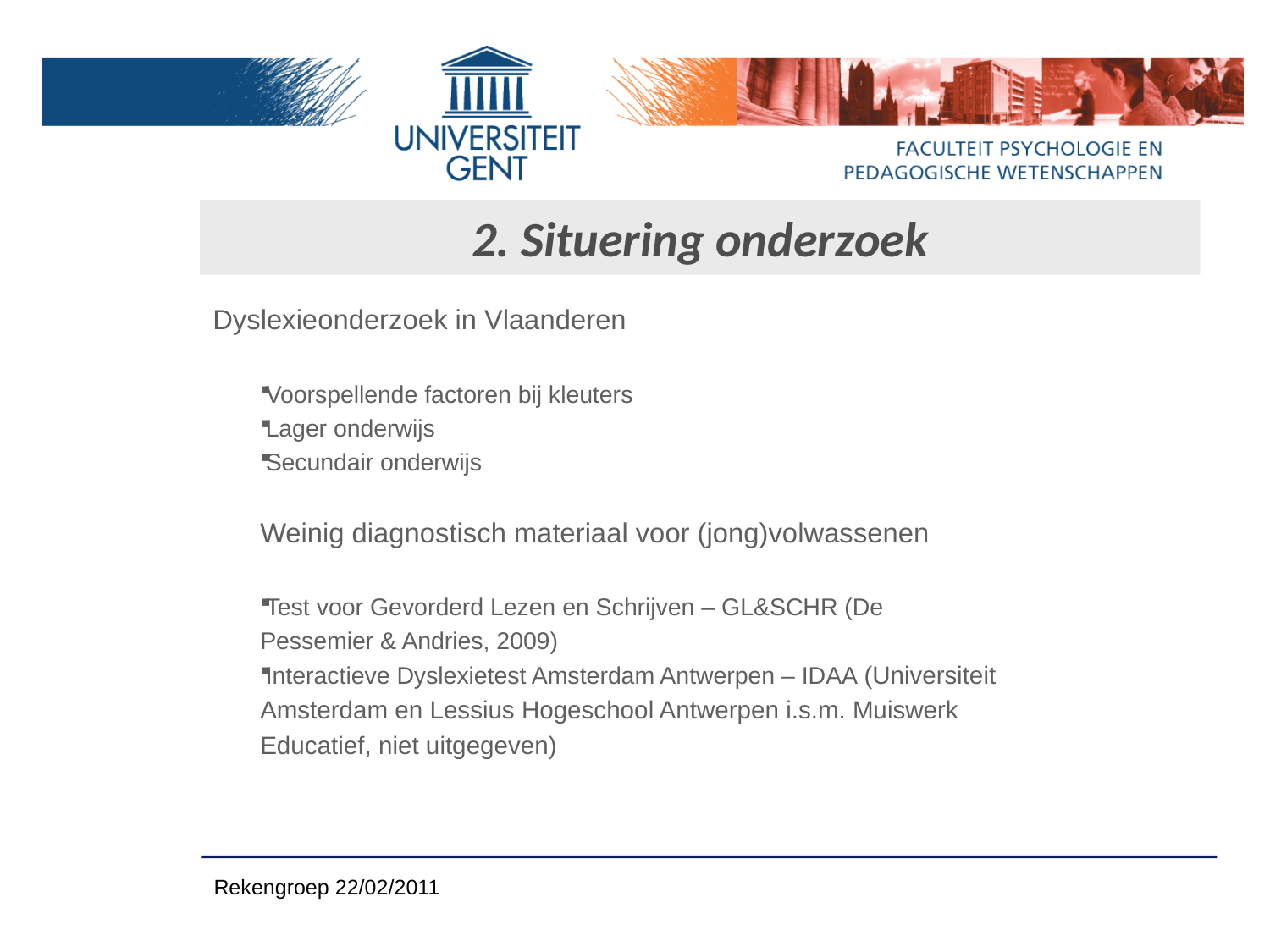

# 2. Situering onderzoek
Dyslexieonderzoek in Vlaanderen

Voorspellende factoren bij kleuters
Lager onderwijs
Secundair onderwijs

Weinig diagnostisch materiaal voor (jong)volwassenen

Test voor Gevorderd Lezen en Schrijven – GL&SCHR (De
Pessemier & Andries, 2009)
Interactieve Dyslexietest Amsterdam Antwerpen – IDAA (Universiteit
Amsterdam en Lessius Hogeschool Antwerpen i.s.m. Muiswerk
Educatief, niet uitgegeven)

Rekengroep 22/02/2011